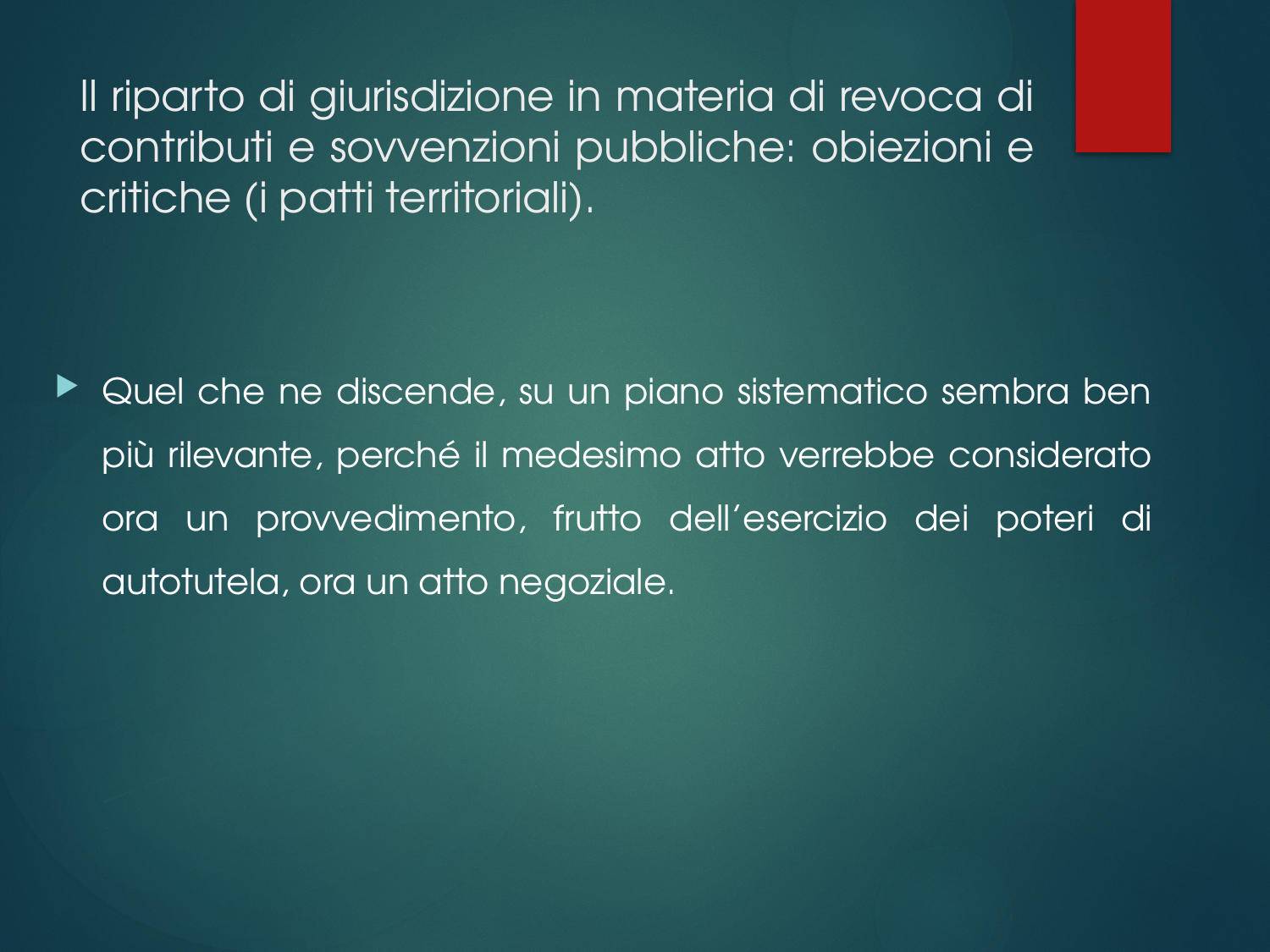

# Il riparto di giurisdizione in materia di revoca di contributi e sovvenzioni pubbliche: obiezioni e critiche (i patti territoriali).
Quel che ne discende, su un piano sistematico sembra ben più rilevante, perché il medesimo atto verrebbe considerato ora un provvedimento, frutto dell’esercizio dei poteri di autotutela, ora un atto negoziale.